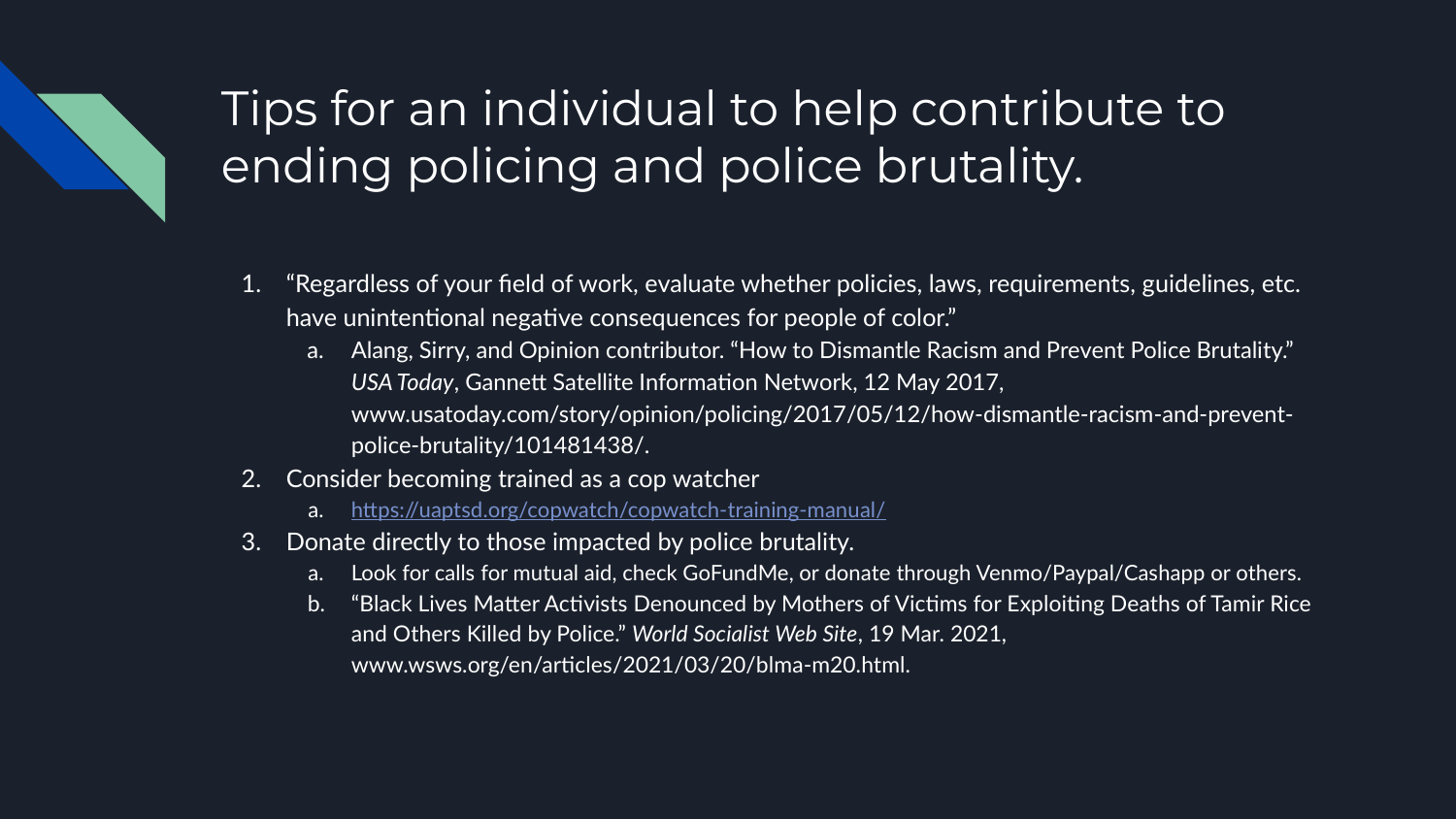

# Tips for an individual to help contribute to ending policing and police brutality.
“Regardless of your field of work, evaluate whether policies, laws, requirements, guidelines, etc. have unintentional negative consequences for people of color.”
Alang, Sirry, and Opinion contributor. “How to Dismantle Racism and Prevent Police Brutality.” USA Today, Gannett Satellite Information Network, 12 May 2017, www.usatoday.com/story/opinion/policing/2017/05/12/how-dismantle-racism-and-prevent-police-brutality/101481438/.
Consider becoming trained as a cop watcher
https://uaptsd.org/copwatch/copwatch-training-manual/
Donate directly to those impacted by police brutality.
Look for calls for mutual aid, check GoFundMe, or donate through Venmo/Paypal/Cashapp or others.
“Black Lives Matter Activists Denounced by Mothers of Victims for Exploiting Deaths of Tamir Rice and Others Killed by Police.” World Socialist Web Site, 19 Mar. 2021, www.wsws.org/en/articles/2021/03/20/blma-m20.html.